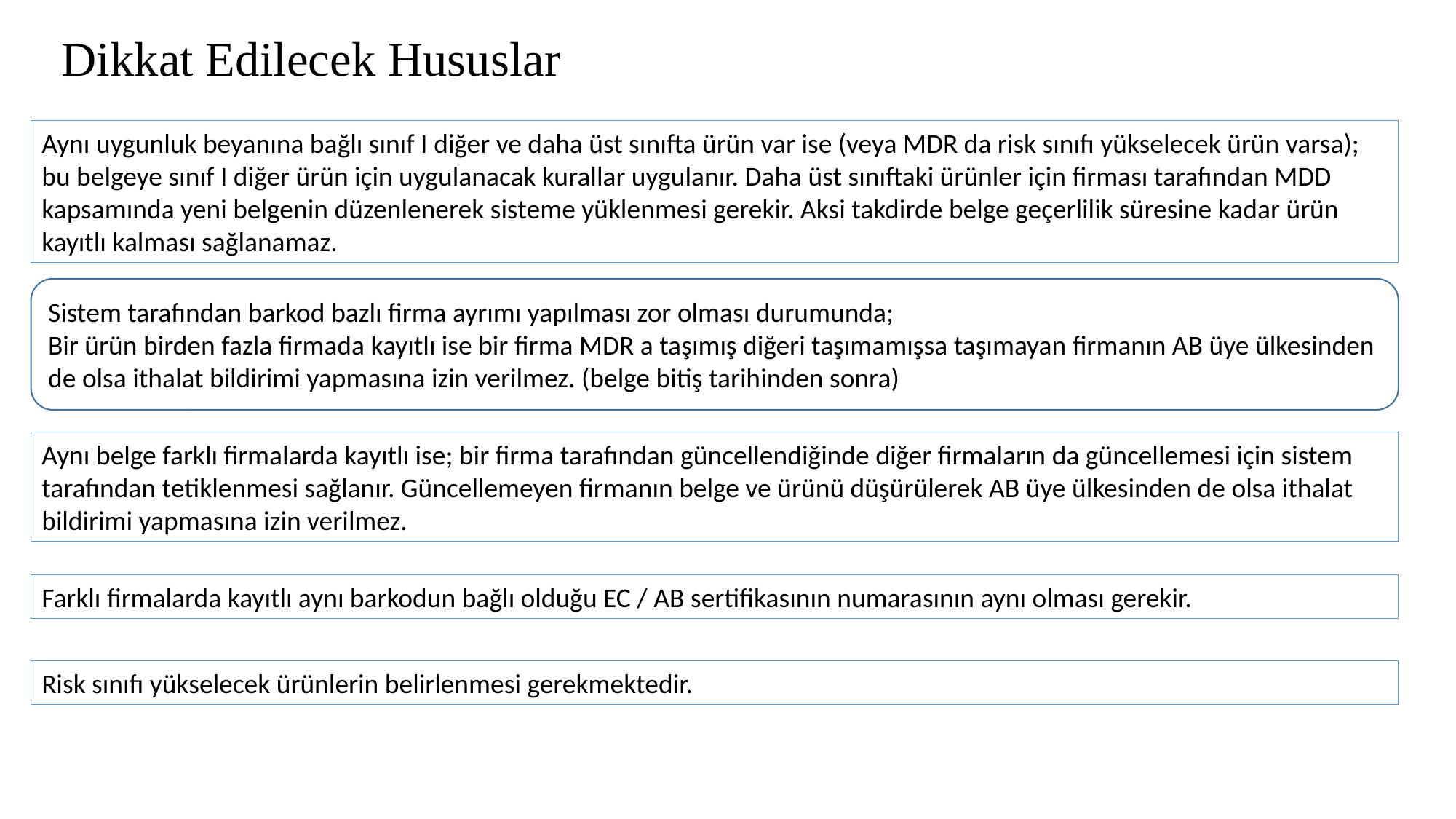

# Dikkat Edilecek Hususlar
Aynı uygunluk beyanına bağlı sınıf I diğer ve daha üst sınıfta ürün var ise (veya MDR da risk sınıfı yükselecek ürün varsa); bu belgeye sınıf I diğer ürün için uygulanacak kurallar uygulanır. Daha üst sınıftaki ürünler için firması tarafından MDD kapsamında yeni belgenin düzenlenerek sisteme yüklenmesi gerekir. Aksi takdirde belge geçerlilik süresine kadar ürün kayıtlı kalması sağlanamaz.
Sistem tarafından barkod bazlı firma ayrımı yapılması zor olması durumunda;
Bir ürün birden fazla firmada kayıtlı ise bir firma MDR a taşımış diğeri taşımamışsa taşımayan firmanın AB üye ülkesinden de olsa ithalat bildirimi yapmasına izin verilmez. (belge bitiş tarihinden sonra)
Aynı belge farklı firmalarda kayıtlı ise; bir firma tarafından güncellendiğinde diğer firmaların da güncellemesi için sistem tarafından tetiklenmesi sağlanır. Güncellemeyen firmanın belge ve ürünü düşürülerek AB üye ülkesinden de olsa ithalat bildirimi yapmasına izin verilmez.
Farklı firmalarda kayıtlı aynı barkodun bağlı olduğu EC / AB sertifikasının numarasının aynı olması gerekir.
Risk sınıfı yükselecek ürünlerin belirlenmesi gerekmektedir.